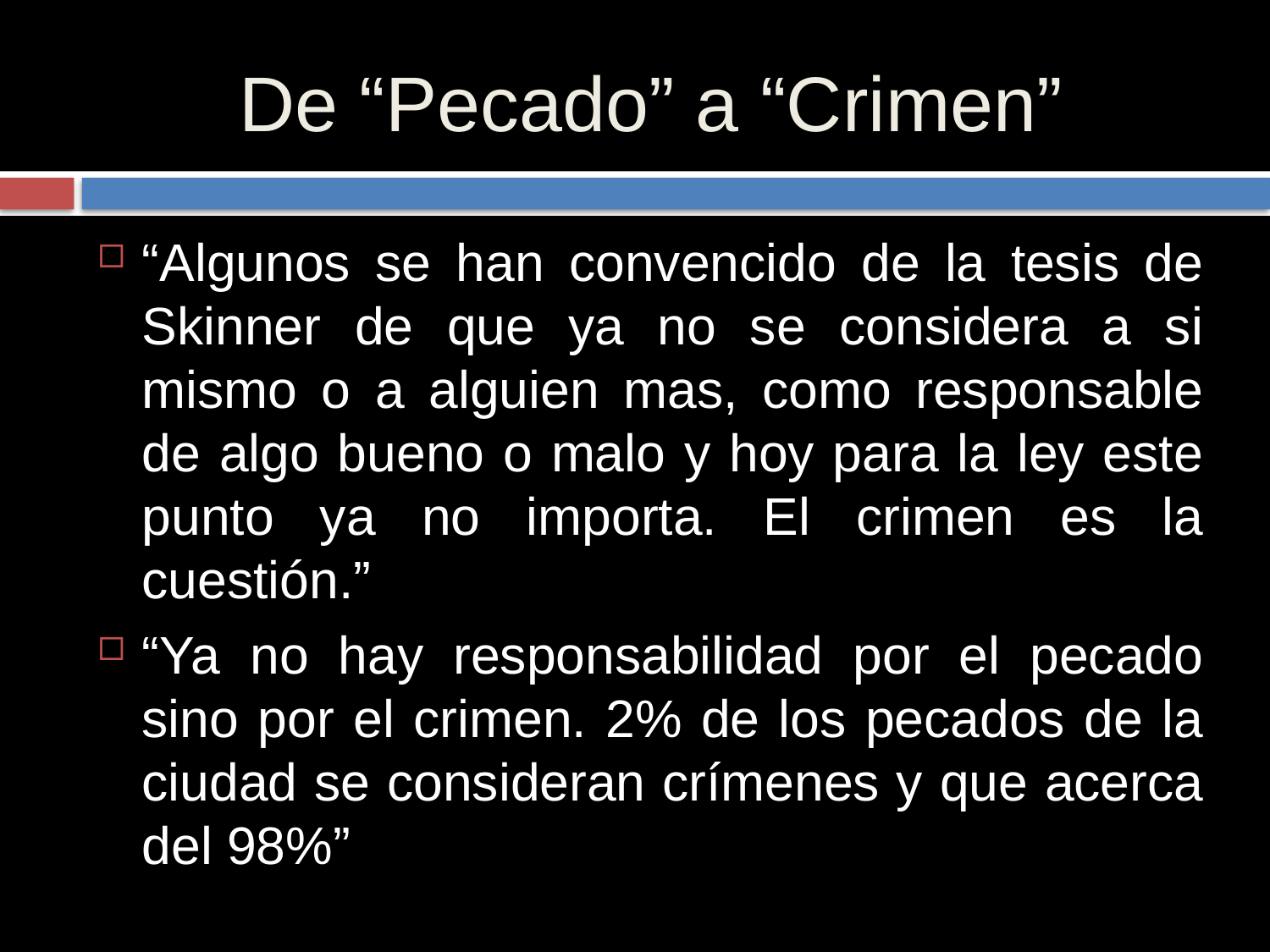

# De “Pecado” a “Crimen”
“Algunos se han convencido de la tesis de Skinner de que ya no se considera a si mismo o a alguien mas, como responsable de algo bueno o malo y hoy para la ley este punto ya no importa. El crimen es la cuestión.”
“Ya no hay responsabilidad por el pecado sino por el crimen. 2% de los pecados de la ciudad se consideran crímenes y que acerca del 98%”